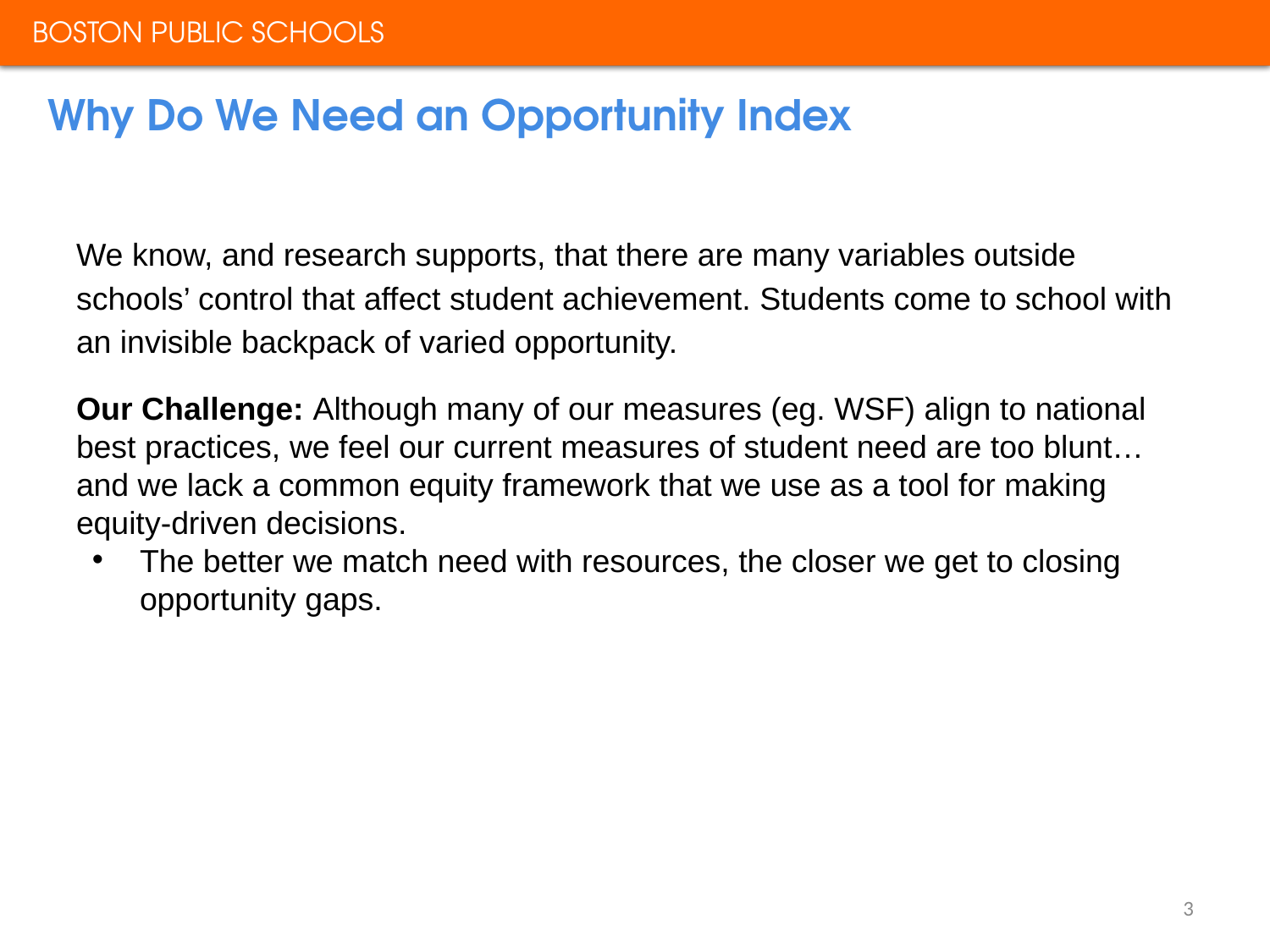

# Why Do We Need an Opportunity Index
We know, and research supports, that there are many variables outside schools’ control that affect student achievement. Students come to school with an invisible backpack of varied opportunity.
Our Challenge: Although many of our measures (eg. WSF) align to national best practices, we feel our current measures of student need are too blunt…and we lack a common equity framework that we use as a tool for making equity-driven decisions.
The better we match need with resources, the closer we get to closing opportunity gaps.

3